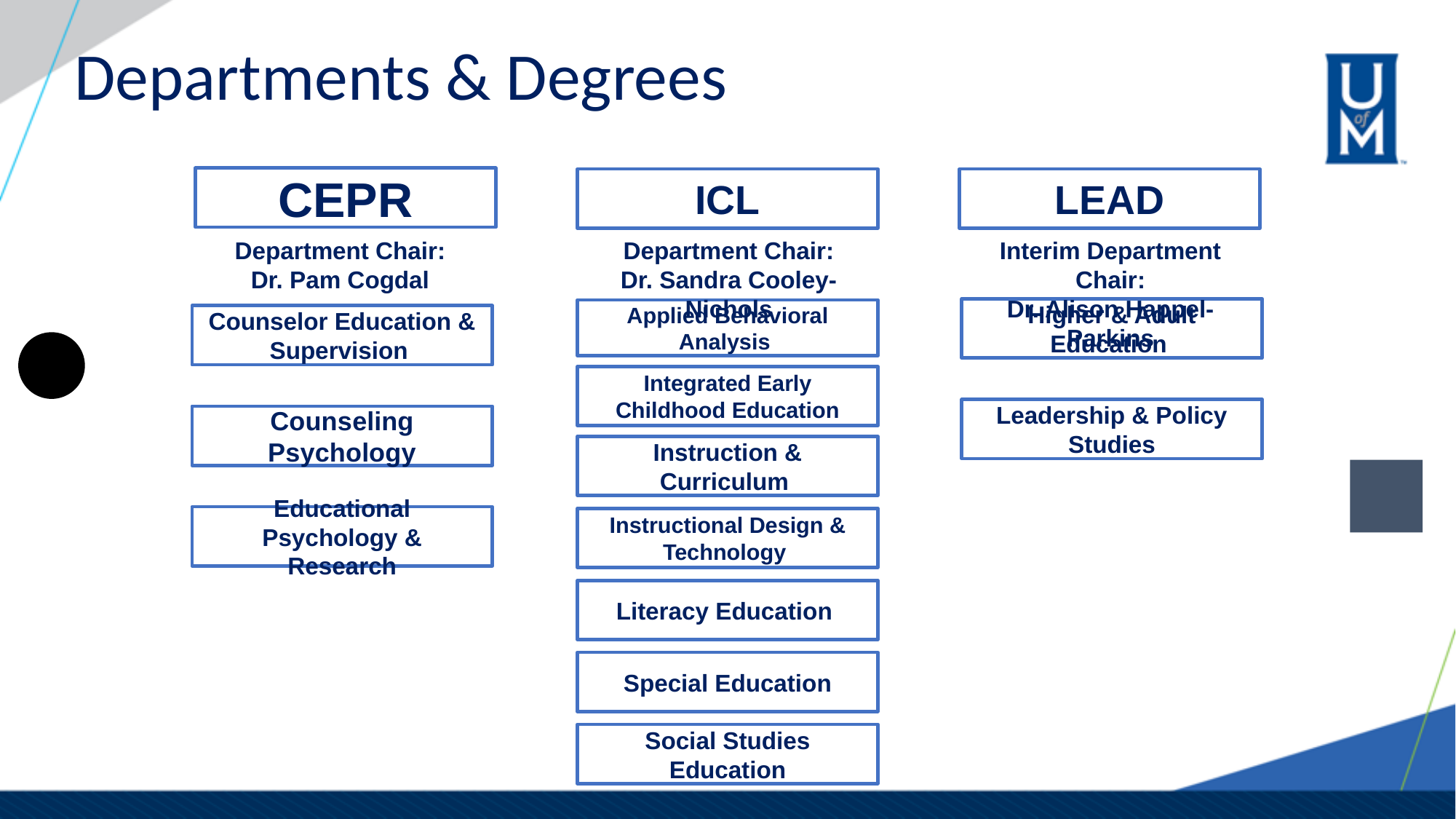

# Departments & Degrees
CEPR
ICL
LEAD
Department Chair:
Dr. Pam Cogdal
Department Chair:
Dr. Sandra Cooley-Nichols
Interim Department Chair:
Dr. Alison Happel-Parkins
Higher & Adult Education
Applied Behavioral Analysis
Counselor Education & Supervision
Integrated Early Childhood Education
Leadership & Policy Studies
Counseling Psychology
Instruction & Curriculum
Educational Psychology & Research
Instructional Design & Technology
Literacy Education
Special Education
Social Studies Education